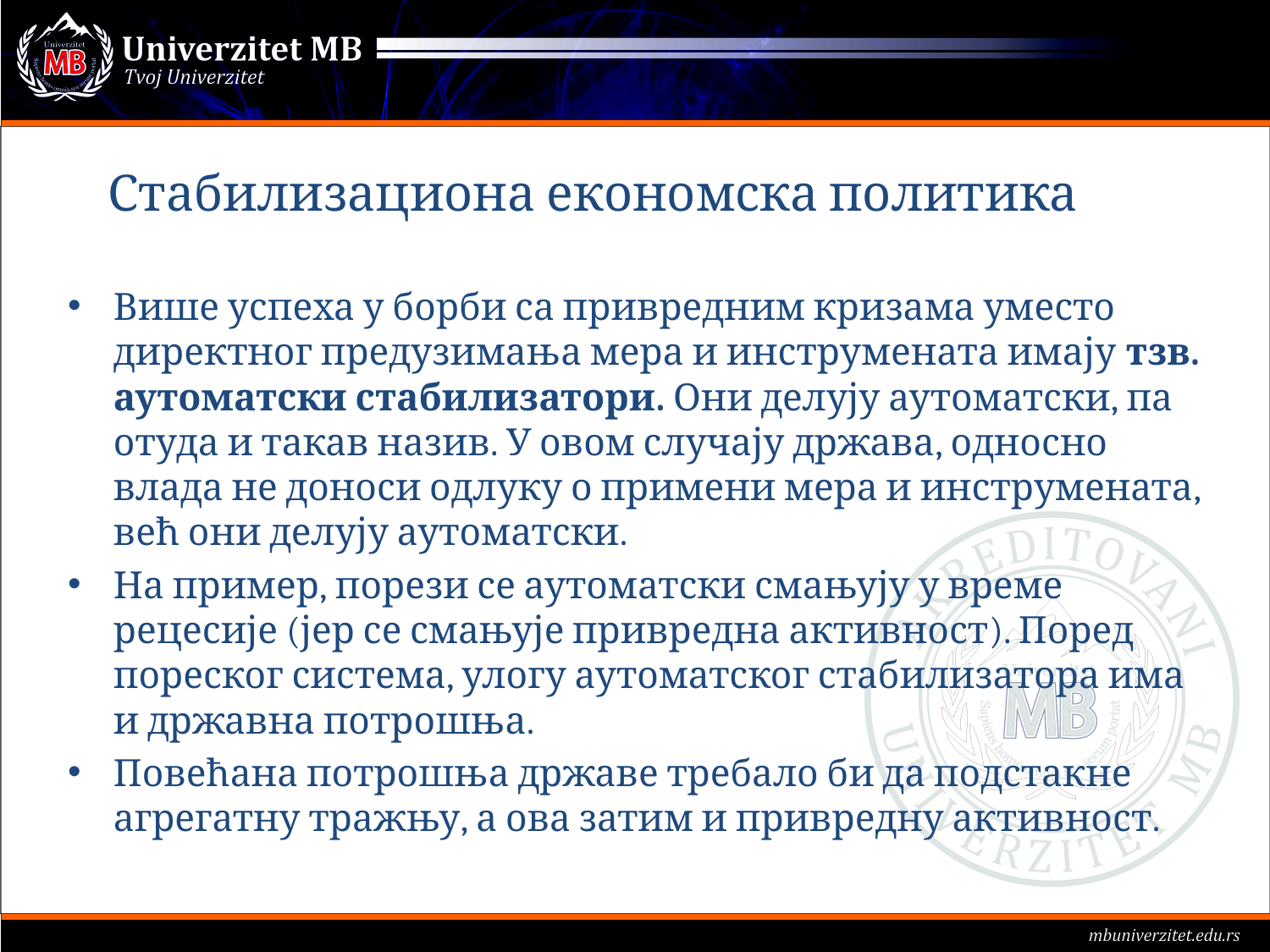

# Стабилизациона економска политика
Више успеха у борби са привредним кризама уместо директног предузимања мера и инструмената имају тзв. аутоматски стабилизатори. Они делују аутоматски, па отуда и такав назив. У овом случају држава, односно влада не доноси одлуку о примени мера и инструмената, већ они делују аутоматски.
На пример, порези се аутоматски смањују у време рецесије (јер се смањује привредна активност). Поред пореског система, улогу аутоматског стабилизатора има и државна потрошња.
Повећана потрошња државе требало би да подстакне агрегатну тражњу, а ова затим и привредну активност.